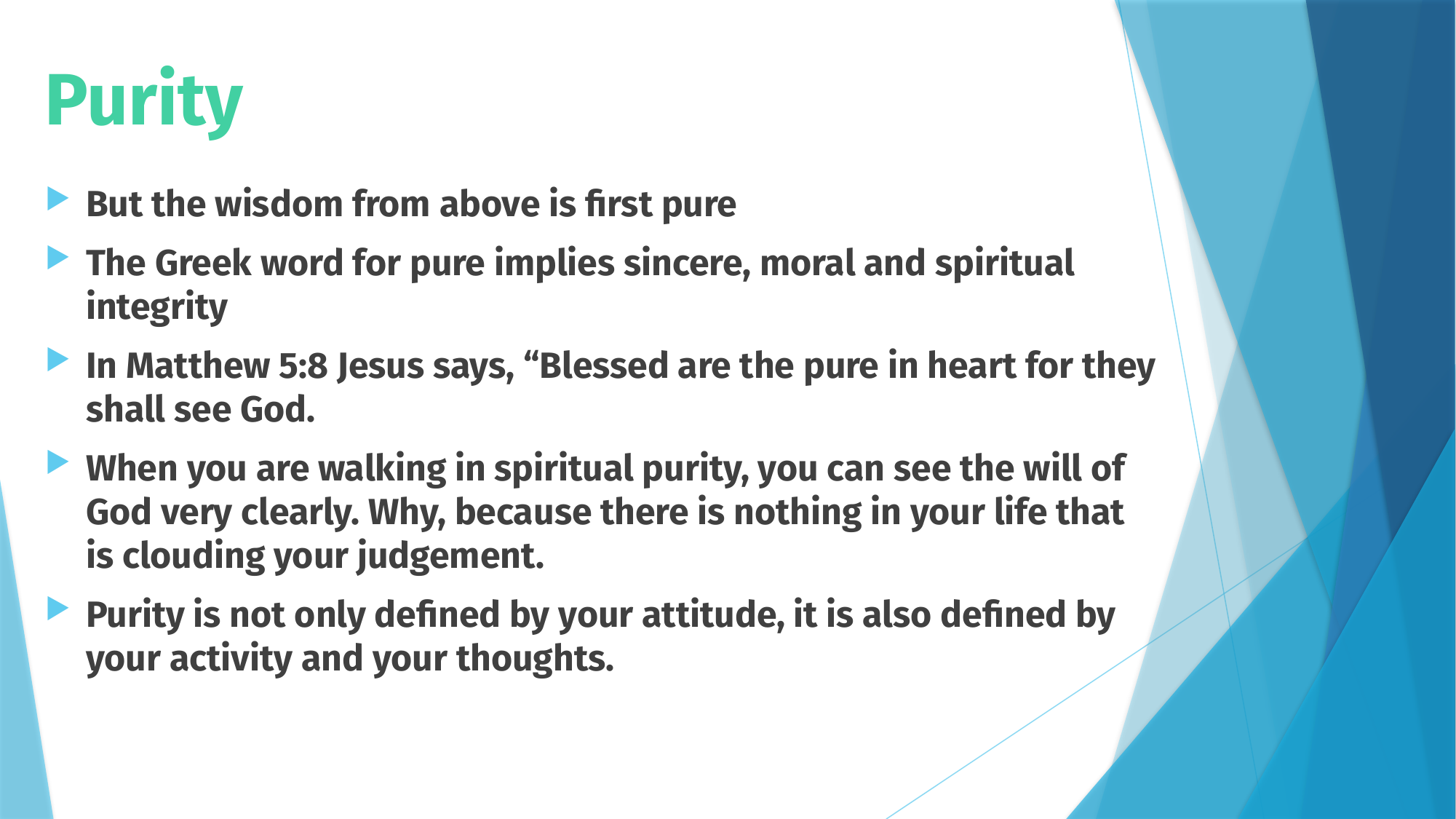

# Purity
But the wisdom from above is first pure
The Greek word for pure implies sincere, moral and spiritual integrity
In Matthew 5:8 Jesus says, “Blessed are the pure in heart for they shall see God.
When you are walking in spiritual purity, you can see the will of God very clearly. Why, because there is nothing in your life that is clouding your judgement.
Purity is not only defined by your attitude, it is also defined by your activity and your thoughts.